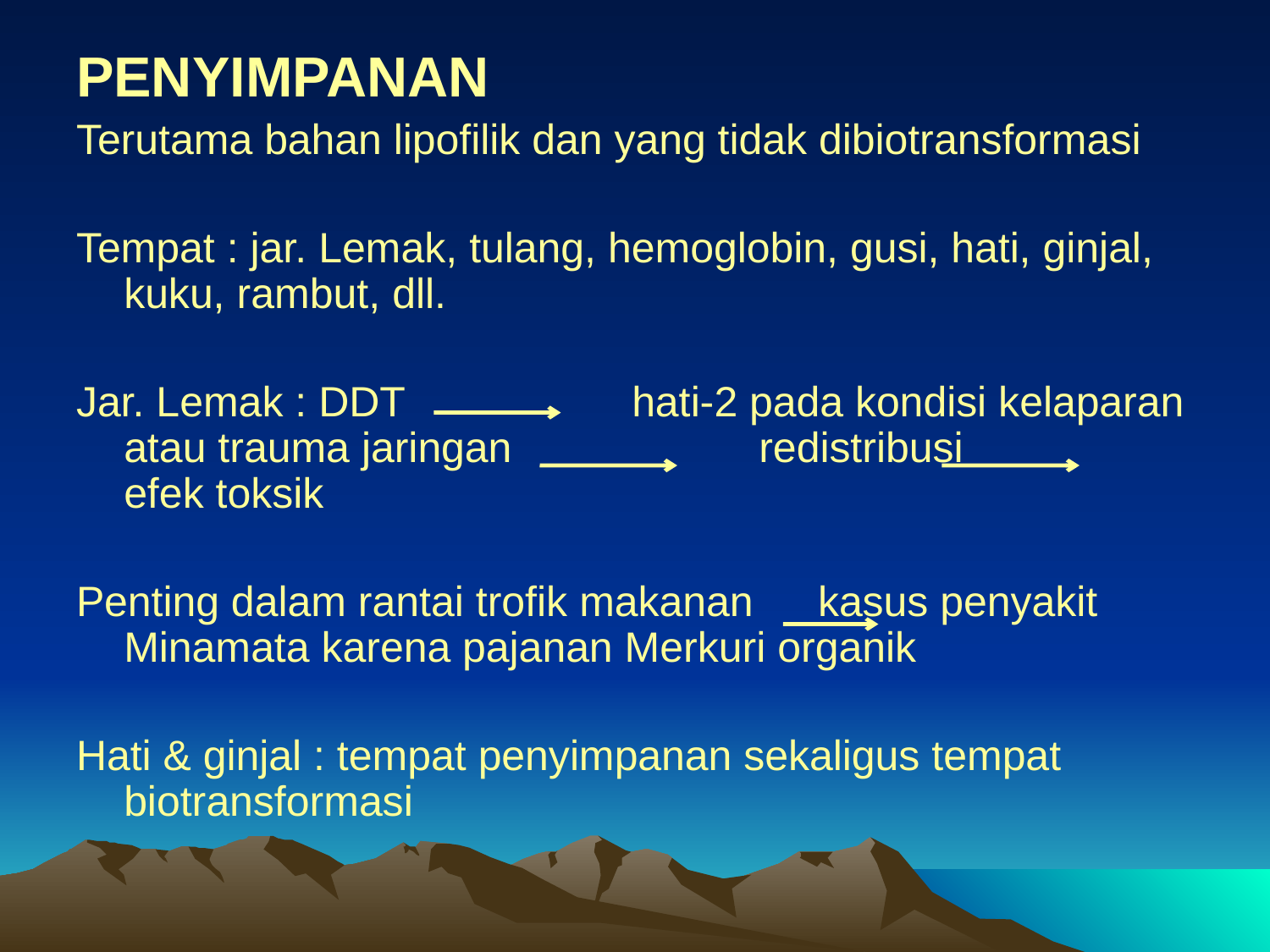

PENYIMPANAN
Terutama bahan lipofilik dan yang tidak dibiotransformasi

Tempat : jar. Lemak, tulang, hemoglobin, gusi, hati, ginjal, kuku, rambut, dll.

Jar. Lemak : DDT		hati-2 pada kondisi kelaparan atau trauma jaringan 		redistribusi		efek toksik

Penting dalam rantai trofik makanan	     kasus penyakit Minamata karena pajanan Merkuri organik

Hati & ginjal : tempat penyimpanan sekaligus tempat biotransformasi